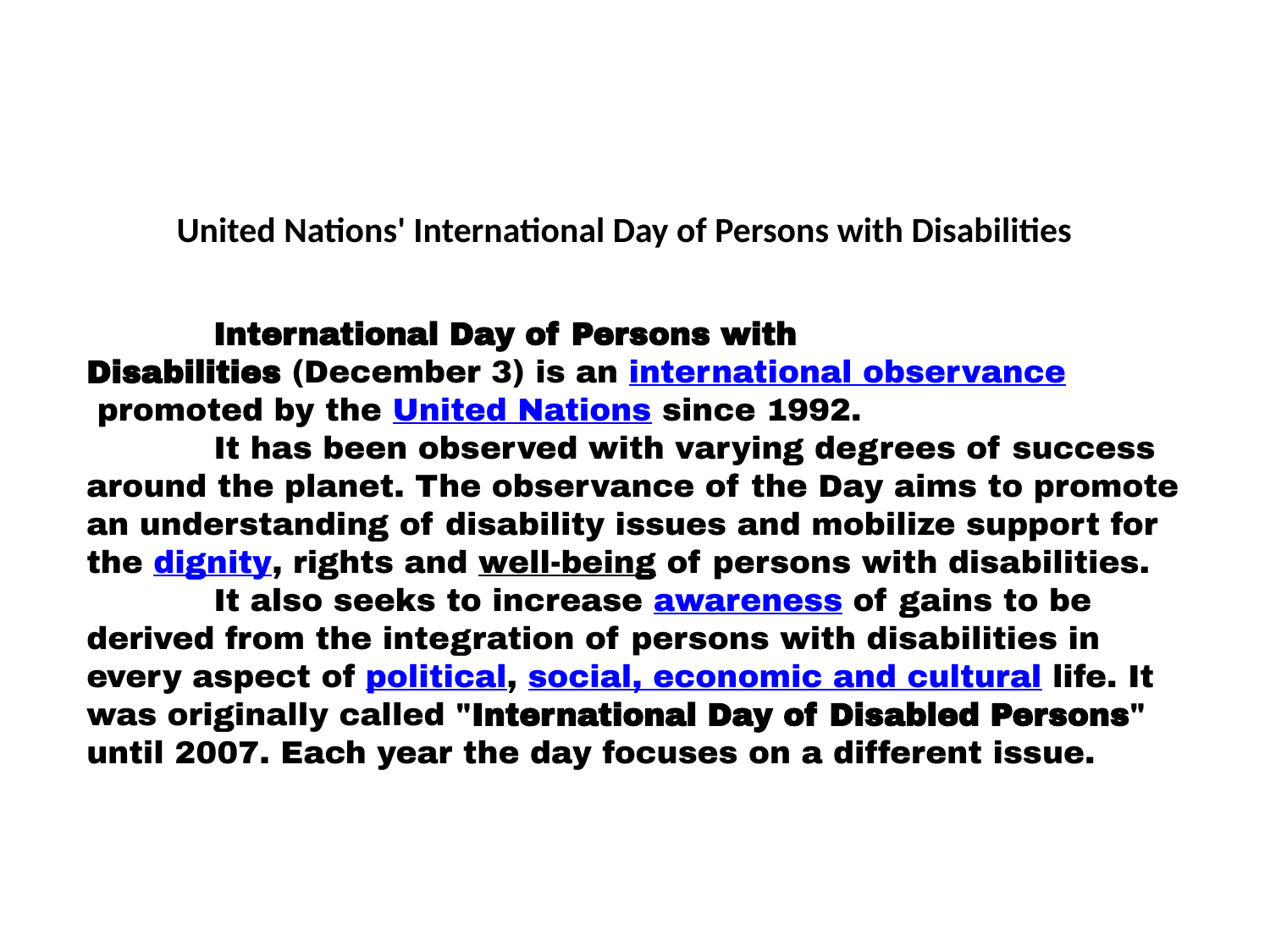

United Nations' International Day of Persons with Disabilities
	International Day of Persons with Disabilities (December 3) is an international observance promoted by the United Nations since 1992.
	It has been observed with varying degrees of success around the planet. The observance of the Day aims to promote an understanding of disability issues and mobilize support for the dignity, rights and well-being of persons with disabilities. 	It also seeks to increase awareness of gains to be derived from the integration of persons with disabilities in every aspect of political, social, economic and cultural life. It was originally called "International Day of Disabled Persons" until 2007. Each year the day focuses on a different issue.